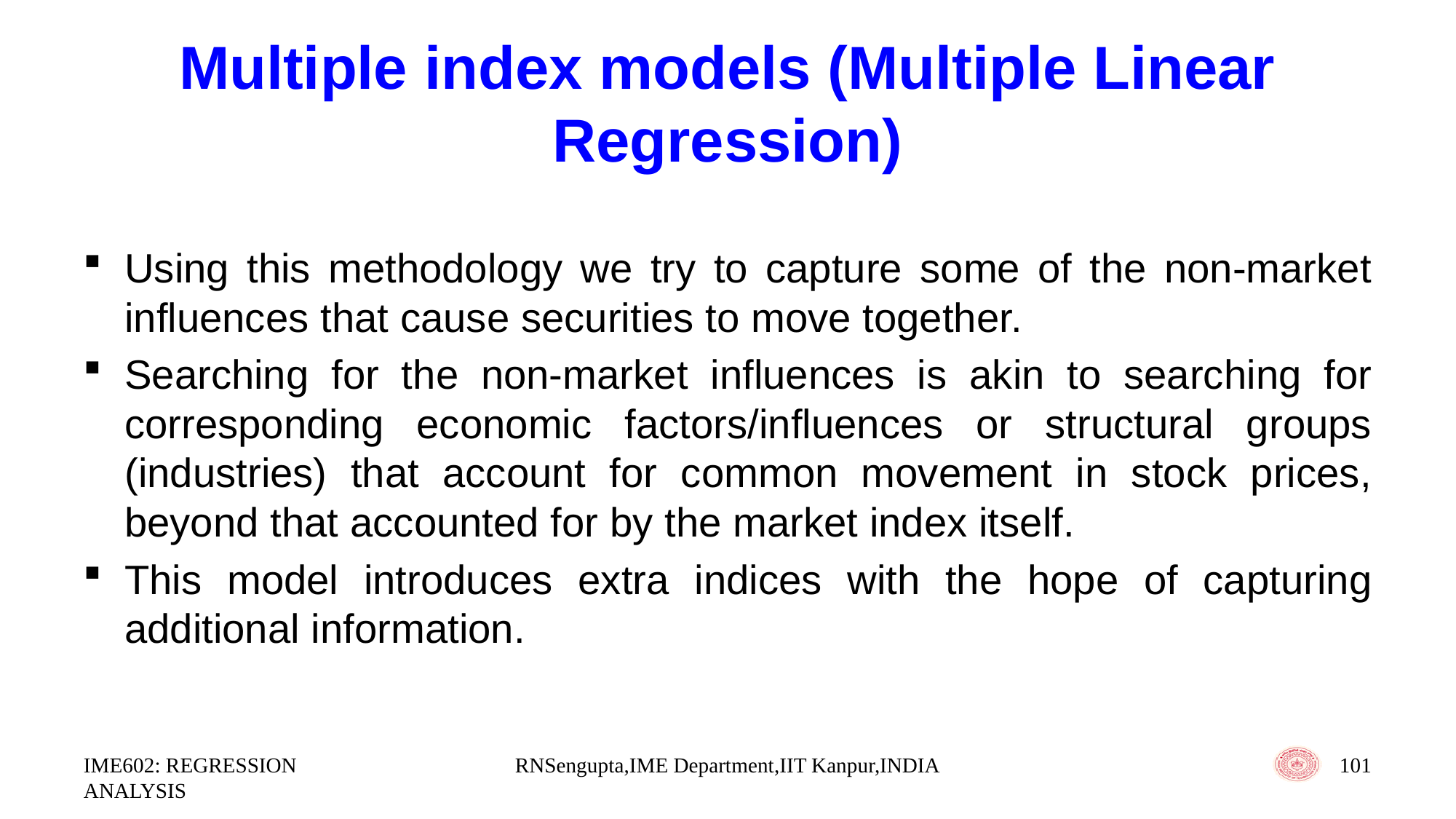

# Multiple index models (Multiple Linear Regression)
Using this methodology we try to capture some of the non-market influences that cause securities to move together.
Searching for the non-market influences is akin to searching for corresponding economic factors/influences or structural groups (industries) that account for common movement in stock prices, beyond that accounted for by the market index itself.
This model introduces extra indices with the hope of capturing additional information.
IME602: REGRESSION ANALYSIS
RNSengupta,IME Department,IIT Kanpur,INDIA
101